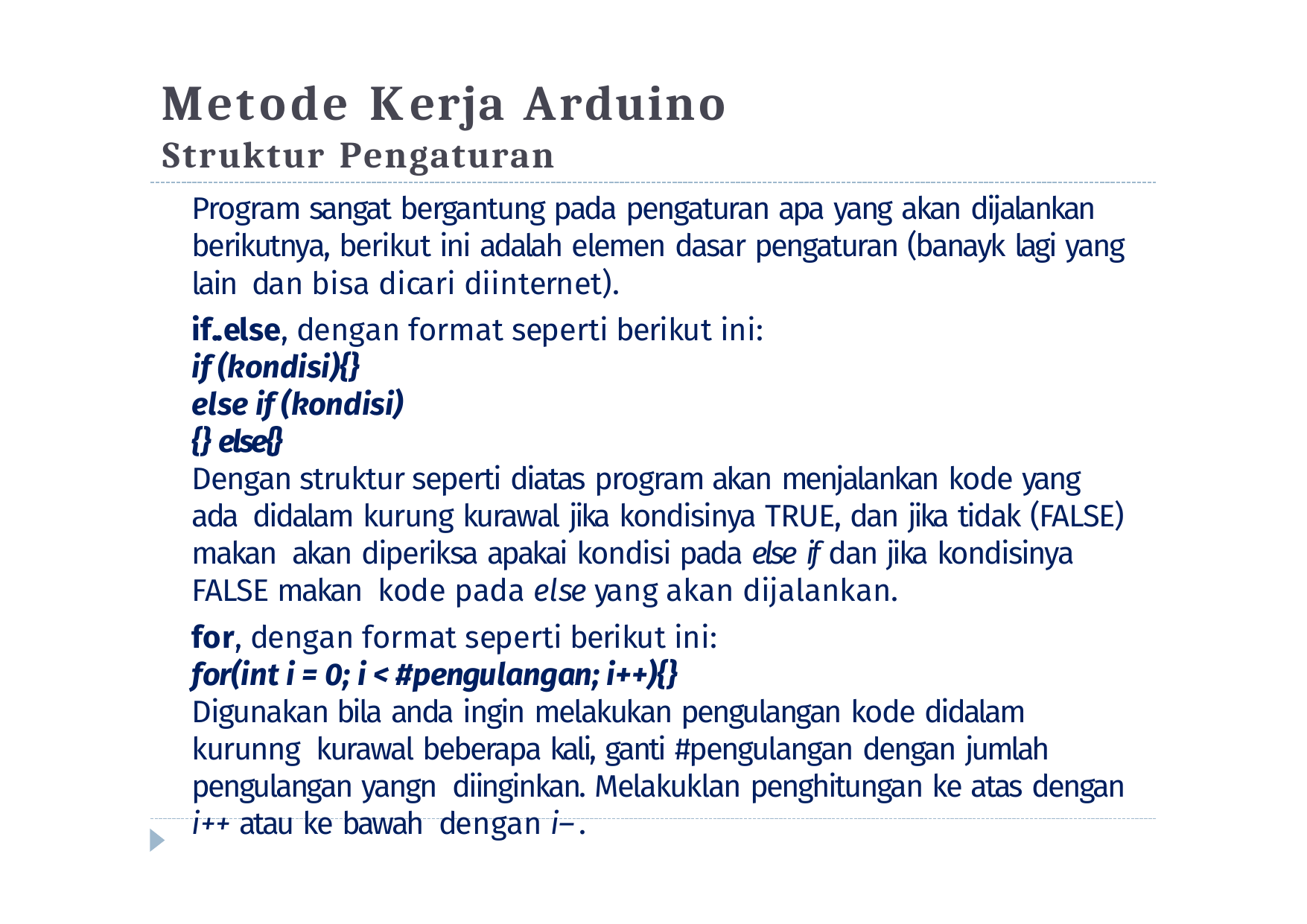

# Metode	Kerja	Arduino
Struktur Pengaturan
Program sangat bergantung pada pengaturan apa yang akan dijalankan  berikutnya, berikut ini adalah elemen dasar pengaturan (banayk lagi yang lain  dan bisa dicari diinternet).
if..else, dengan format seperti berikut ini:
if (kondisi){}
else if (kondisi){}  else{}
Dengan struktur seperti diatas program akan menjalankan kode yang ada  didalam kurung kurawal jika kondisinya TRUE, dan jika tidak (FALSE) makan  akan diperiksa apakai kondisi pada else if dan jika kondisinya FALSE makan  kode pada else yang akan dijalankan.
for, dengan format seperti berikut ini:
for(int i = 0; i < #pengulangan; i++){}
Digunakan bila anda ingin melakukan pengulangan kode didalam kurunng  kurawal beberapa kali, ganti #pengulangan dengan jumlah pengulangan yangn  diinginkan. Melakuklan penghitungan ke atas dengan i++ atau ke bawah  dengan i–.